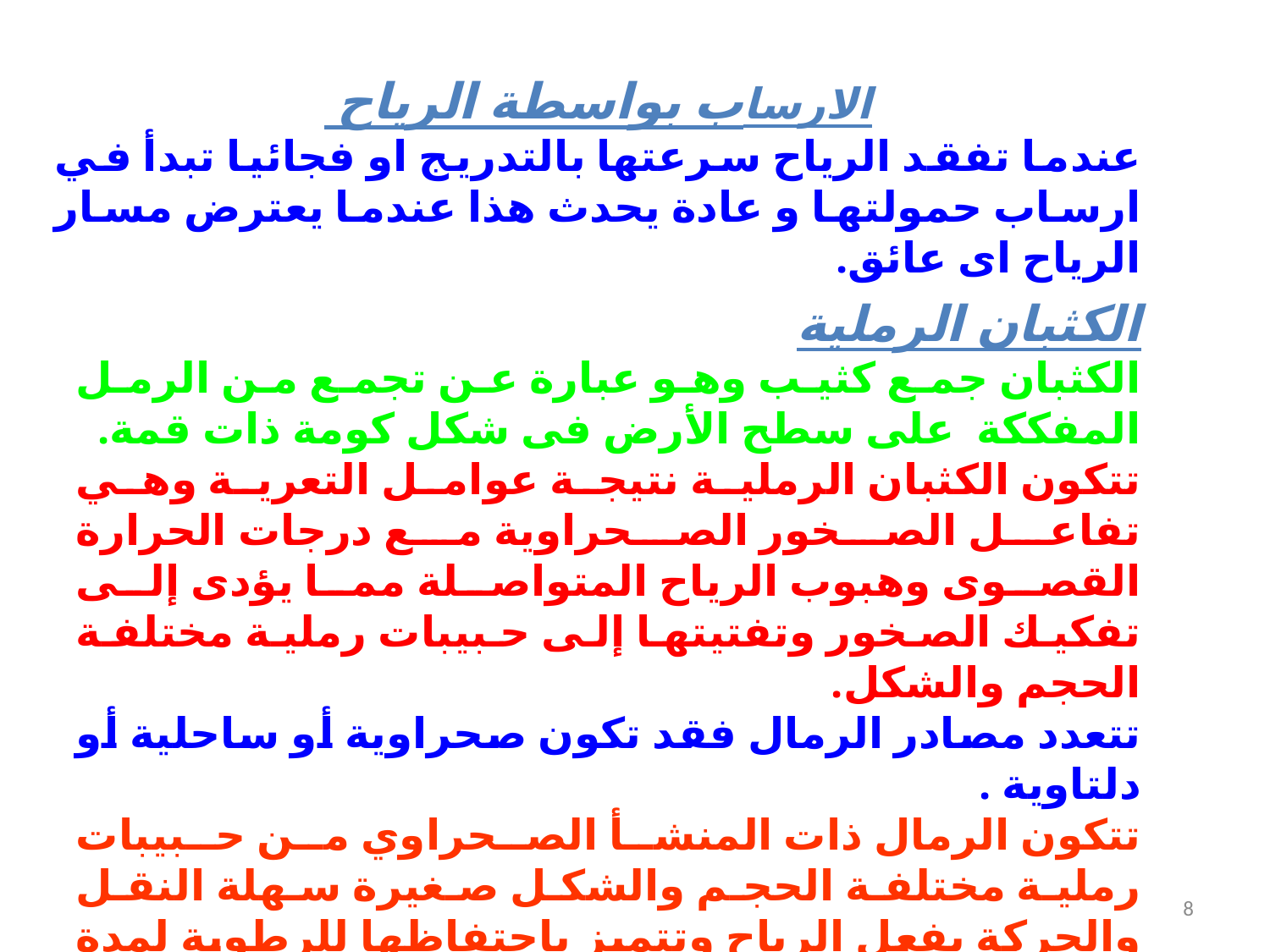

الارساب بواسطة الرياح
عندما تفقد الرياح سرعتها بالتدريج او فجائيا تبدأ في ارساب حمولتها و عادة يحدث هذا عندما يعترض مسار الرياح اى عائق.
الكثبان الرملية
الكثبان جمع كثيب وهو عبارة عن تجمع من الرمل المفككة  على سطح الأرض فى شكل كومة ذات قمة.
تتكون الكثبان الرملية نتيجة عوامل التعرية وهي تفاعل الصخور الصحراوية مع درجات الحرارة القصوى وهبوب الرياح المتواصلة مما يؤدى إلى تفكيك الصخور وتفتيتها إلى حبيبات رملية مختلفة الحجم والشكل.
تتعدد مصادر الرمال فقد تكون صحراوية أو ساحلية أو دلتاوية .
تتكون الرمال ذات المنشأ الصحراوي من حبيبات رملية مختلفة الحجم والشكل صغيرة سهلة النقل والحركة بفعل الرياح وتتميز باحتفاظها للرطوبة لمدة أطول من الرمال ذات المنشأ الساحلى .
يتحكم فى تكوين الكثبان عدد من العوامل أهمها طبوغرافية السطح واتجاه وسرعة الرياح والرطوبة الأرضية والنبات الطبيعى
8